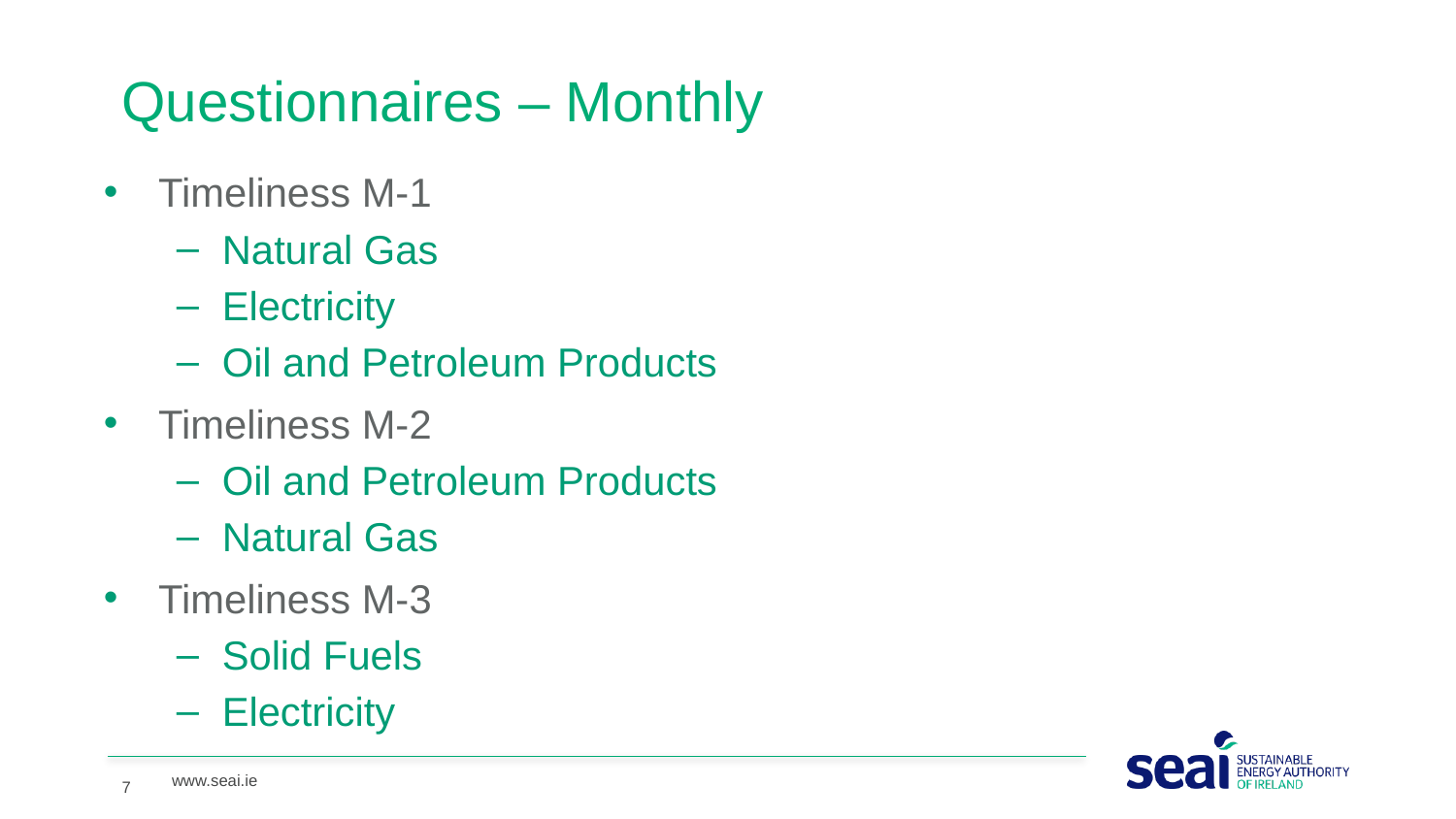

# Questionnaires – Monthly
Timeliness M-1
Natural Gas
Electricity
Oil and Petroleum Products
Timeliness M-2
Oil and Petroleum Products
Natural Gas
Timeliness M-3
Solid Fuels
Electricity

7
www.seai.ie